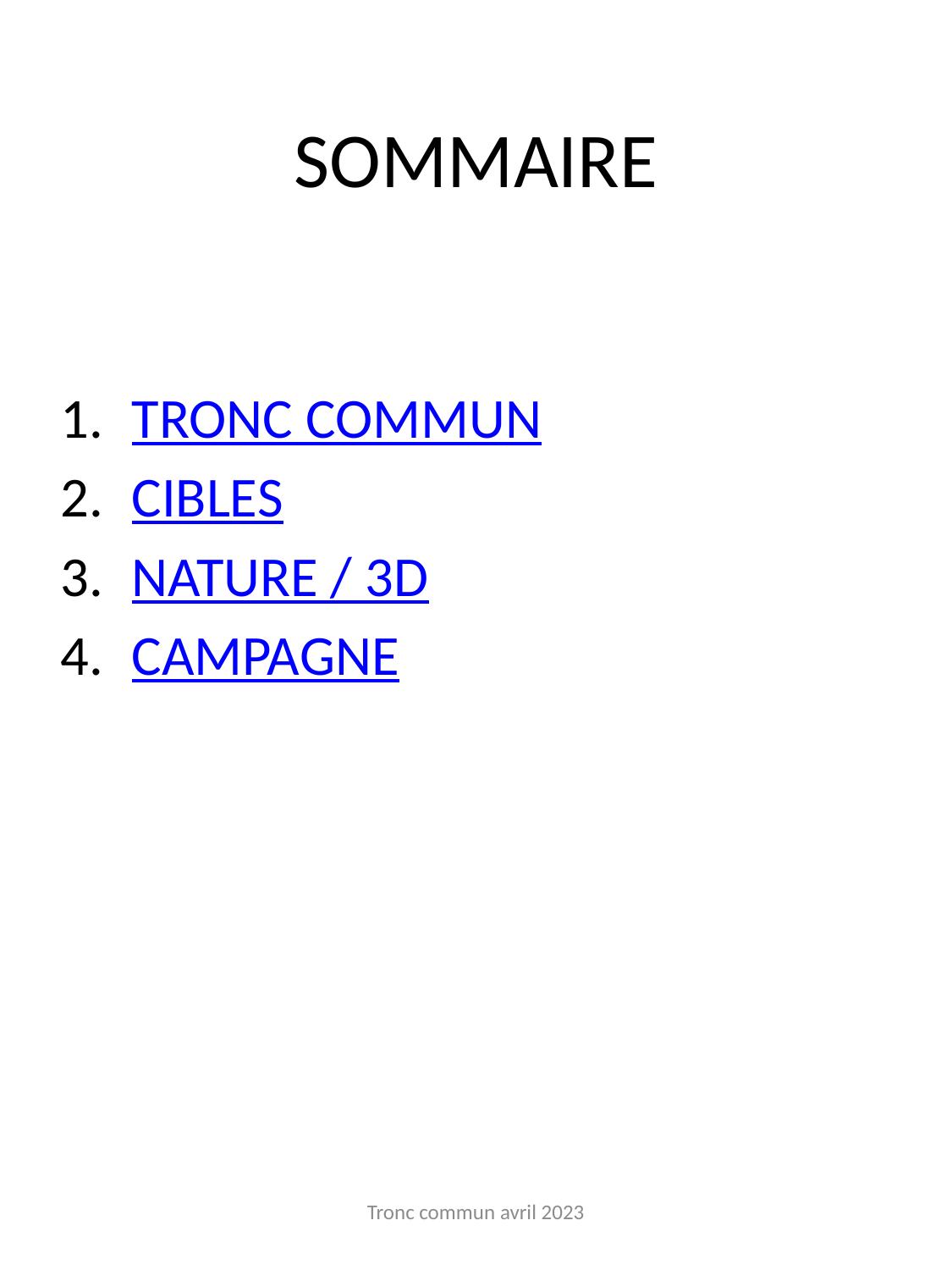

# SOMMAIRE

TRONC COMMUN
CIBLES
NATURE / 3D
CAMPAGNE

Tronc commun avril 2023